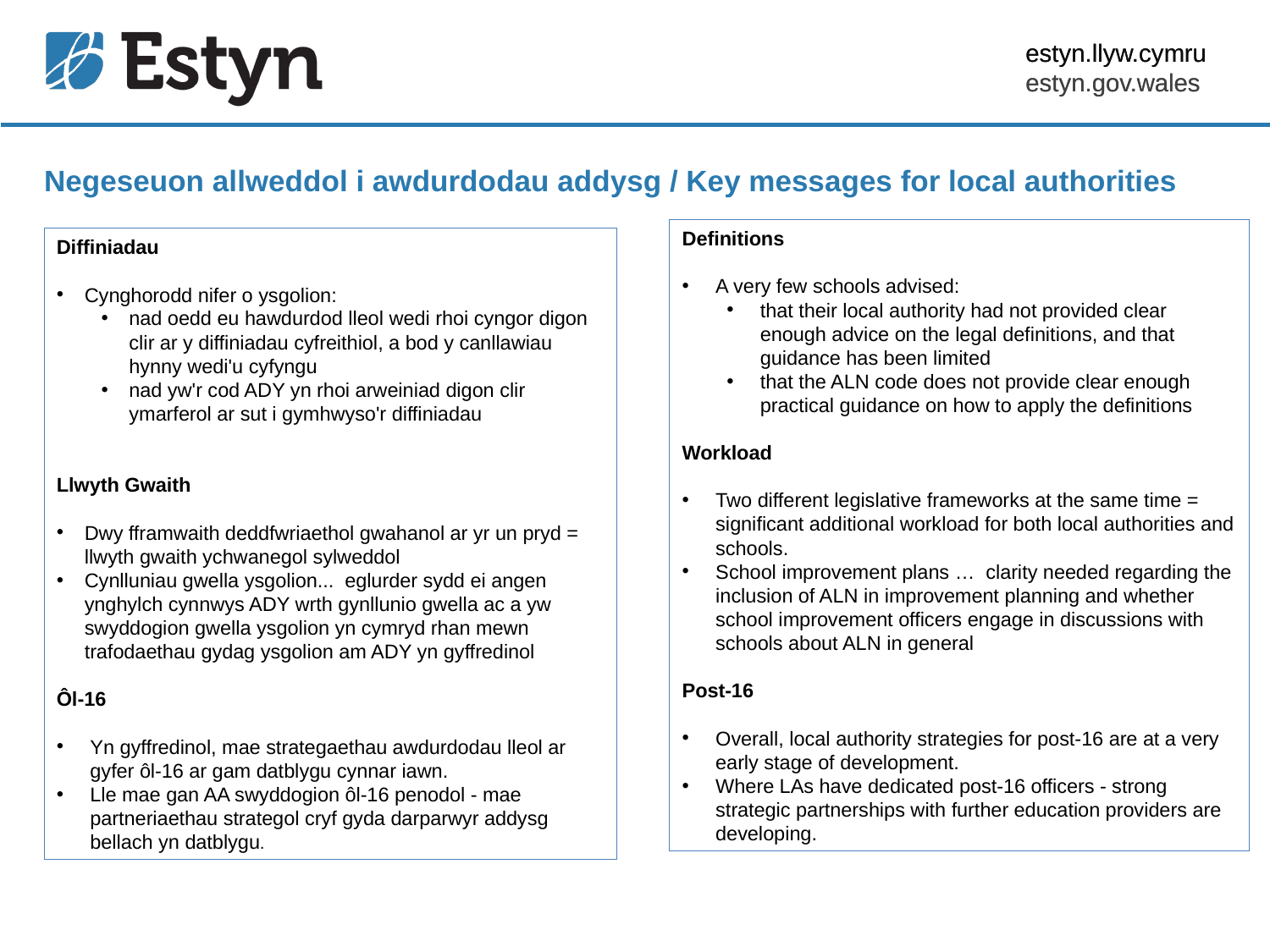

Negeseuon allweddol i awdurdodau addysg / Key messages for local authorities
Definitions

A very few schools advised:
that their local authority had not provided clear enough advice on the legal definitions, and that guidance has been limited
that the ALN code does not provide clear enough practical guidance on how to apply the definitions

Workload

Two different legislative frameworks at the same time = significant additional workload for both local authorities and schools.
School improvement plans …  clarity needed regarding the inclusion of ALN in improvement planning and whether school improvement officers engage in discussions with schools about ALN in general

Post-16

Overall, local authority strategies for post-16 are at a very early stage of development.
Where LAs have dedicated post-16 officers - strong strategic partnerships with further education providers are developing.
Diffiniadau

Cynghorodd nifer o ysgolion:
nad oedd eu hawdurdod lleol wedi rhoi cyngor digon clir ar y diffiniadau cyfreithiol, a bod y canllawiau hynny wedi'u cyfyngu
nad yw'r cod ADY yn rhoi arweiniad digon clir ymarferol ar sut i gymhwyso'r diffiniadau

Llwyth Gwaith

Dwy fframwaith deddfwriaethol gwahanol ar yr un pryd = llwyth gwaith ychwanegol sylweddol
Cynlluniau gwella ysgolion...  eglurder sydd ei angen ynghylch cynnwys ADY wrth gynllunio gwella ac a yw swyddogion gwella ysgolion yn cymryd rhan mewn trafodaethau gydag ysgolion am ADY yn gyffredinol

Ôl-16

Yn gyffredinol, mae strategaethau awdurdodau lleol ar gyfer ôl-16 ar gam datblygu cynnar iawn.
Lle mae gan AA swyddogion ôl-16 penodol - mae partneriaethau strategol cryf gyda darparwyr addysg bellach yn datblygu.